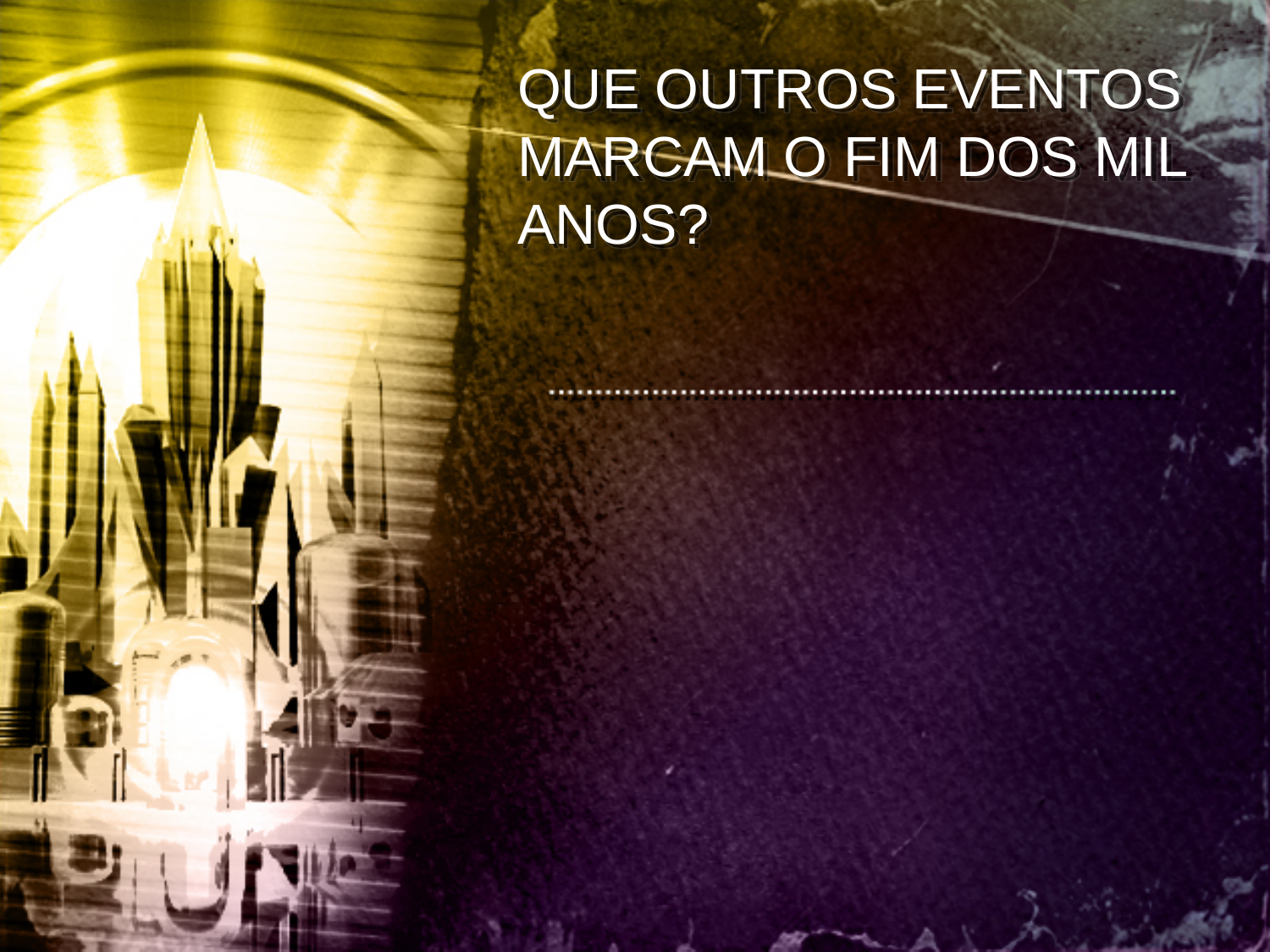

QUE OUTROS EVENTOS MARCAM O FIM DOS MIL ANOS?